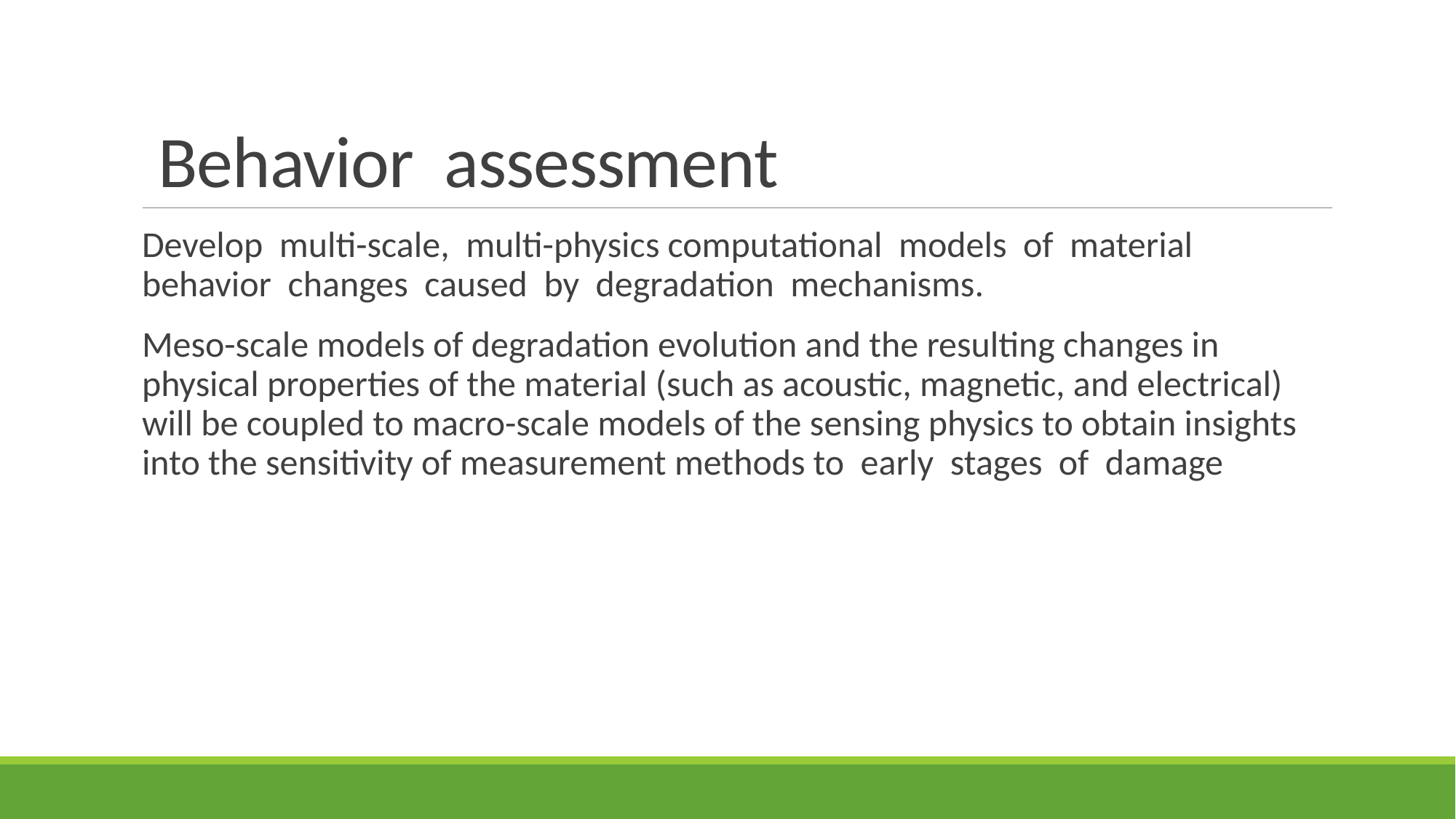

# Behavior  assessment
Develop  multi-scale,  multi-physics computational  models  of  material  behavior  changes  caused  by  degradation  mechanisms.
Meso-scale models of degradation evolution and the resulting changes in physical properties of the material (such as acoustic, magnetic, and electrical) will be coupled to macro-scale models of the sensing physics to obtain insights into the sensitivity of measurement methods to  early  stages  of  damage